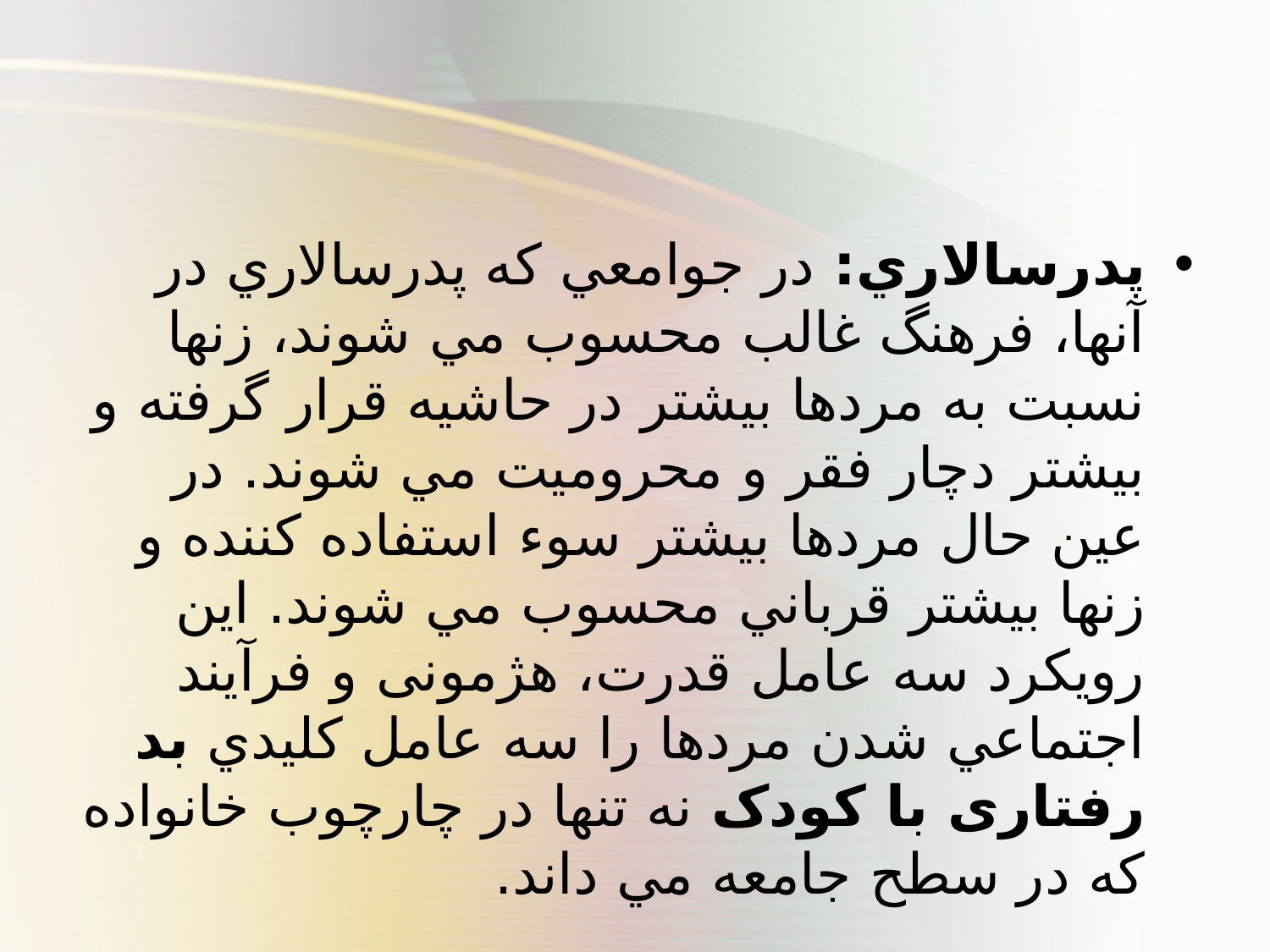

پدرسالاري: در جوامعي كه پدرسالاري در آنها، فرهنگ غالب محسوب مي شوند، زنها نسبت به مردها بيشتر در حاشيه قرار گرفته و بيشتر دچار فقر و محروميت مي شوند. در عين حال مردها بيشتر سوء استفاده كننده و زنها بيشتر قرباني محسوب مي شوند. اين رويكرد سه عامل قدرت، هژمونی و فرآيند اجتماعي شدن مردها را سه عامل كليدي بد رفتاری با کودک نه تنها در چارچوب خانواده كه در سطح جامعه مي داند.